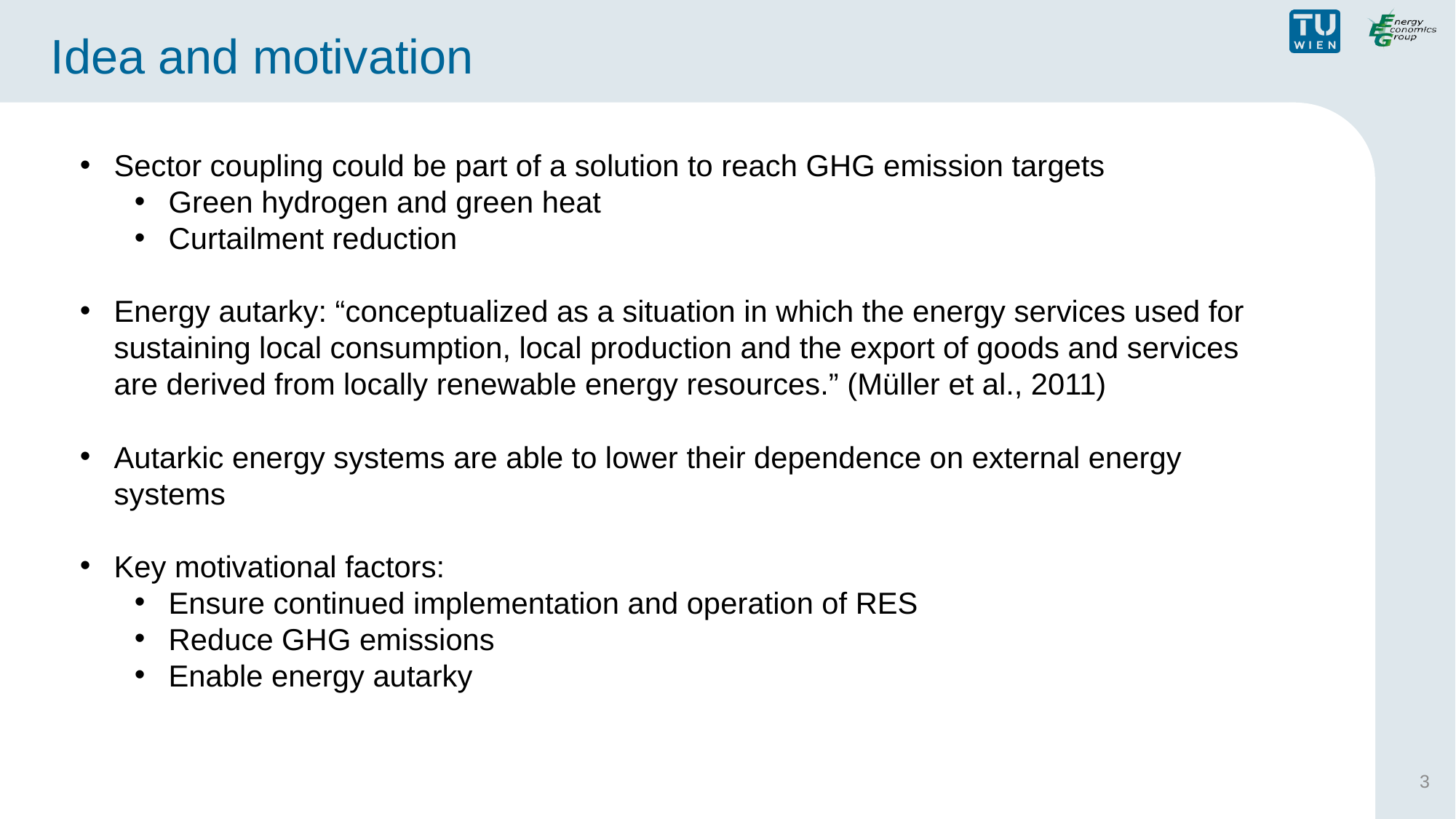

# Idea and motivation
Sector coupling could be part of a solution to reach GHG emission targets
Green hydrogen and green heat
Curtailment reduction

Energy autarky: “conceptualized as a situation in which the energy services used for sustaining local consumption, local production and the export of goods and services are derived from locally renewable energy resources.” (Müller et al., 2011)

Autarkic energy systems are able to lower their dependence on external energy systems

Key motivational factors:
Ensure continued implementation and operation of RES
Reduce GHG emissions
Enable energy autarky

3